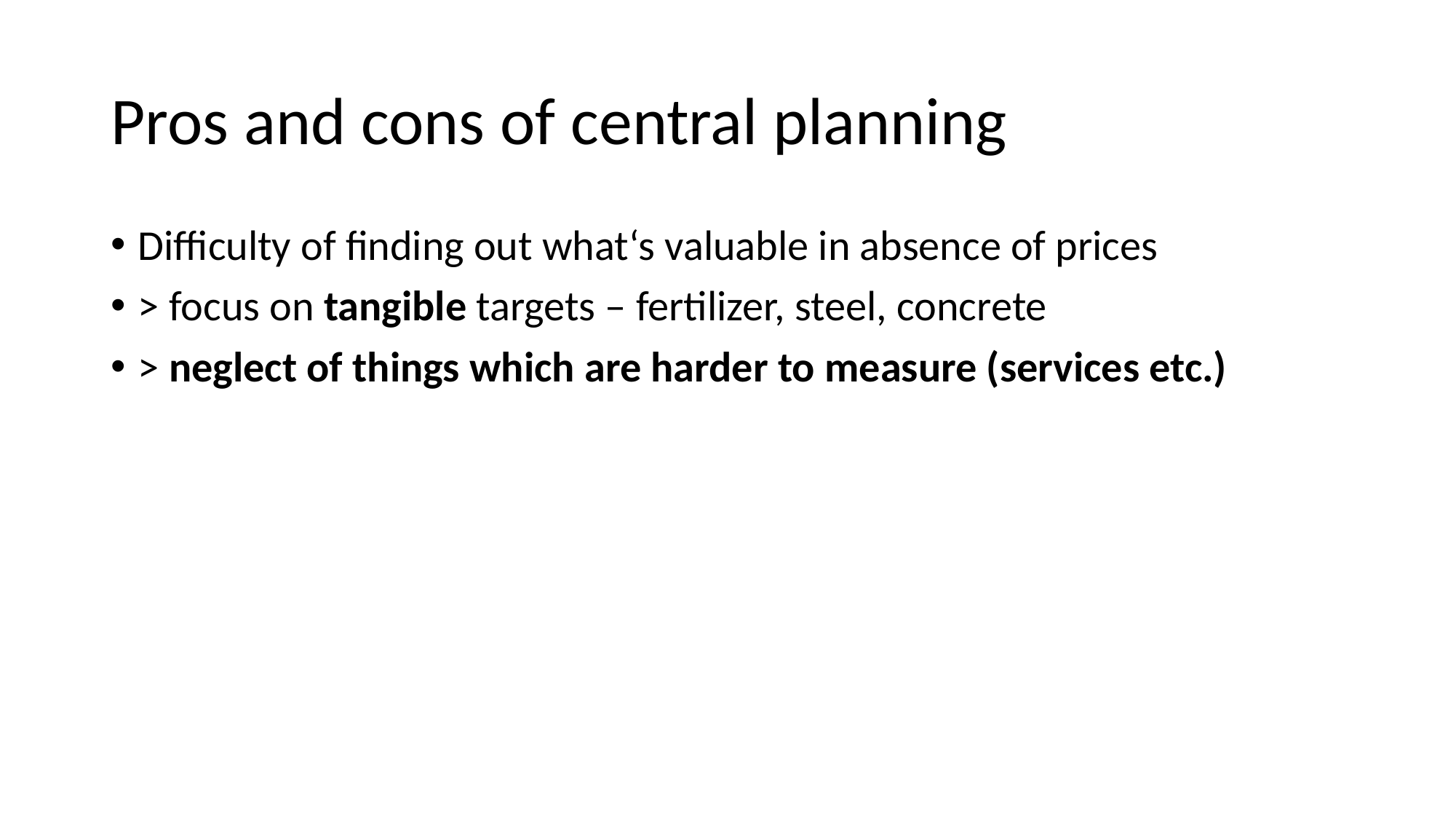

# Pros and cons of central planning
Difficulty of finding out what‘s valuable in absence of prices
> focus on tangible targets – fertilizer, steel, concrete
> neglect of things which are harder to measure (services etc.)